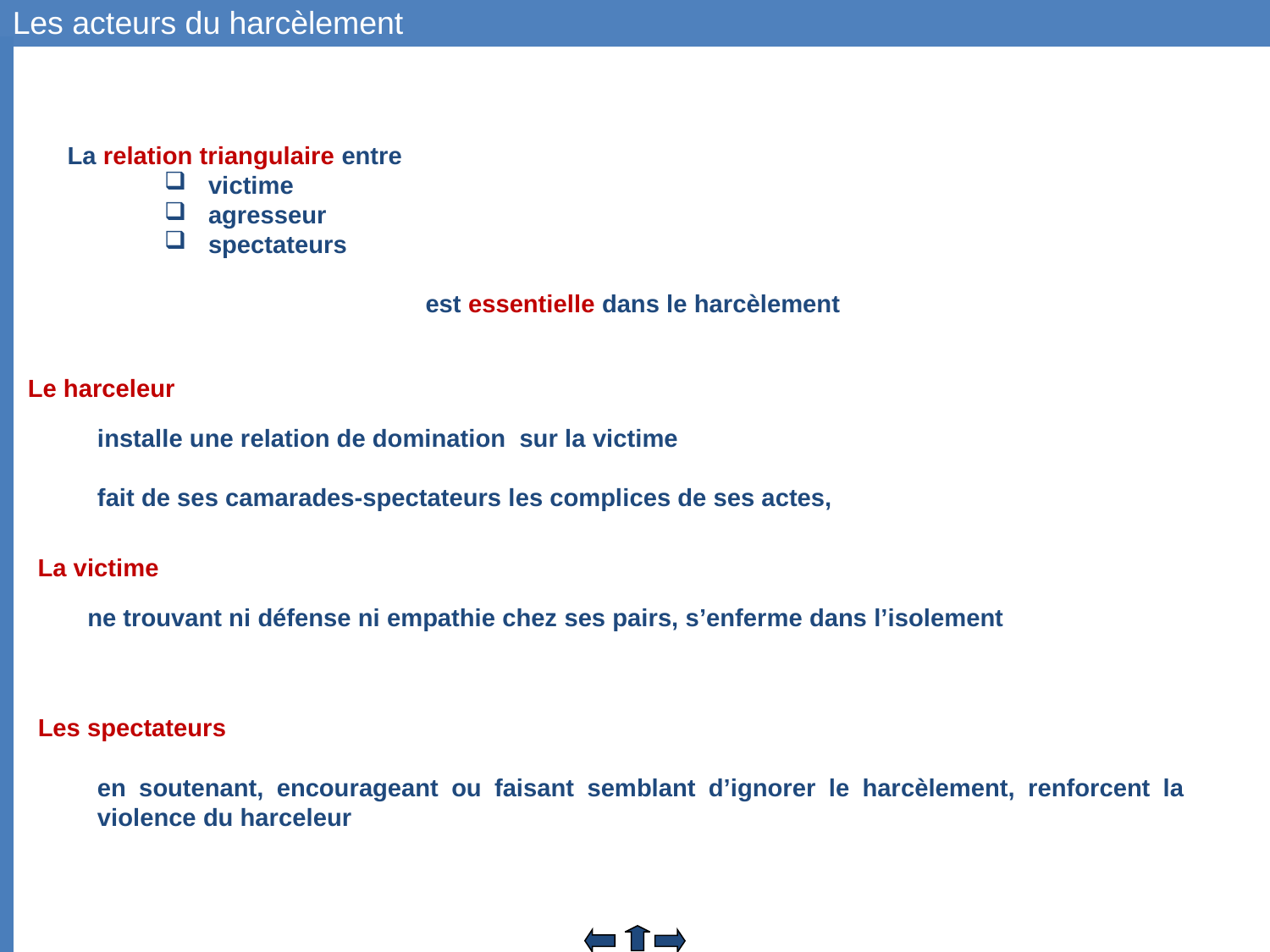

Les acteurs du harcèlement
La relation triangulaire entre
  victime
  agresseur
  spectateurs

est essentielle dans le harcèlement
Le harceleur
installe une relation de domination  sur la victime

fait de ses camarades-spectateurs les complices de ses actes,
La victime
ne trouvant ni défense ni empathie chez ses pairs, s’enferme dans l’isolement
Les spectateurs
en soutenant, encourageant ou faisant semblant d’ignorer le harcèlement, renforcent la violence du harceleur